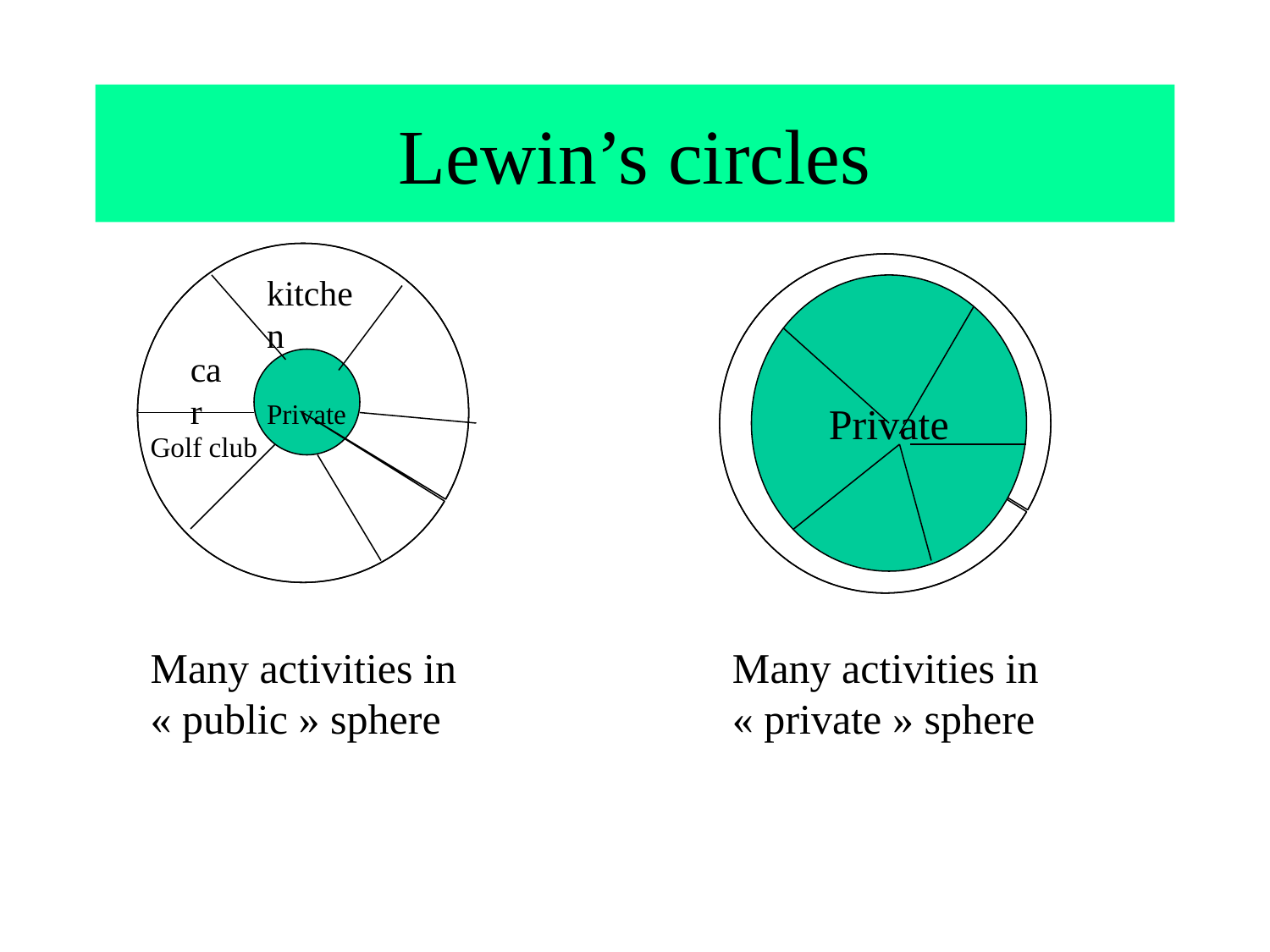

# Lewin’s circles
 Private

kitchen
Private
car

Golf club
Many activities in « public » sphere
Many activities in « private » sphere